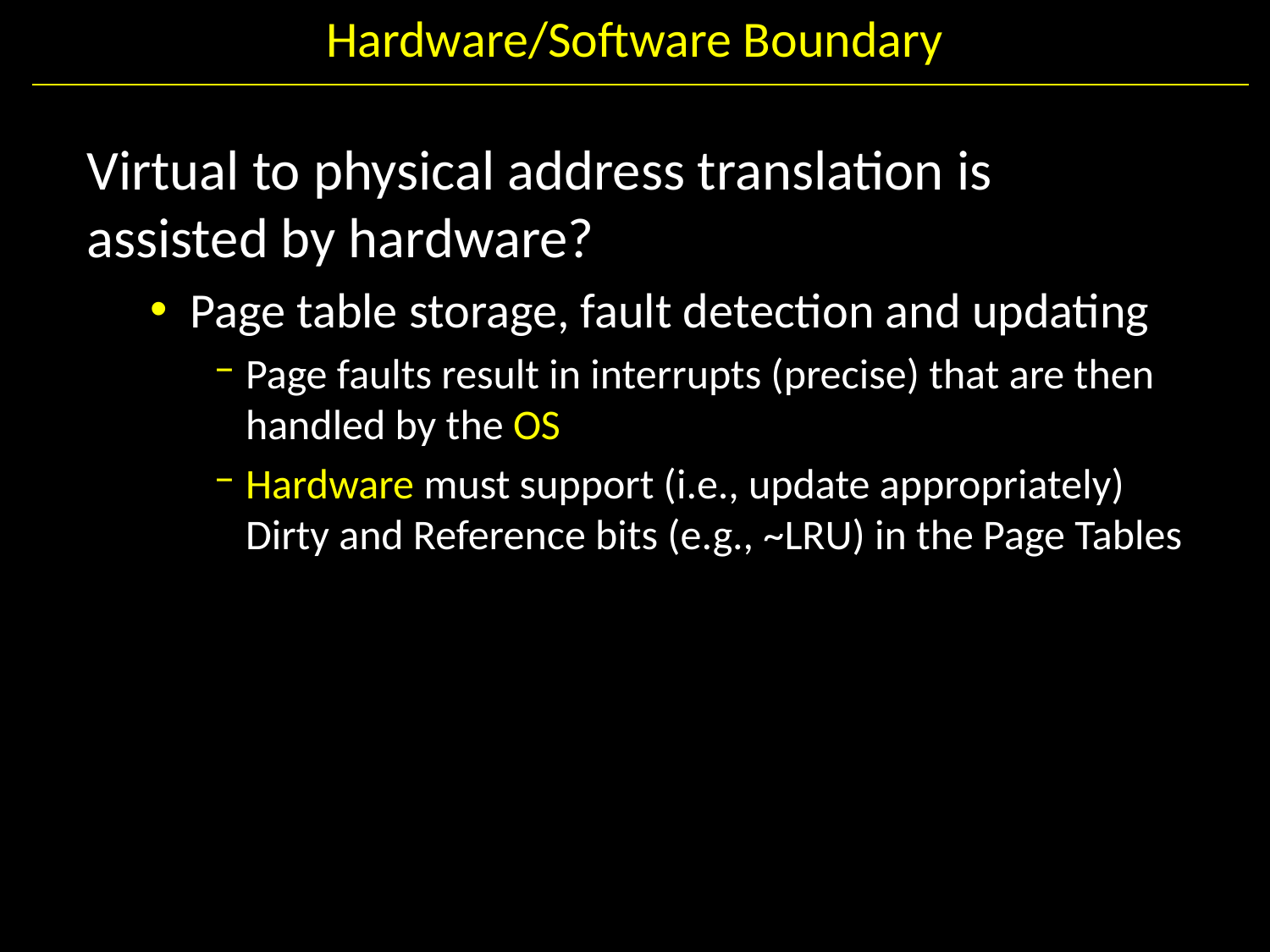

# Hardware/Software Boundary
Virtual to physical address translation is assisted by hardware?
Page table storage, fault detection and updating
Page faults result in interrupts (precise) that are then handled by the OS
Hardware must support (i.e., update appropriately) Dirty and Reference bits (e.g., ~LRU) in the Page Tables